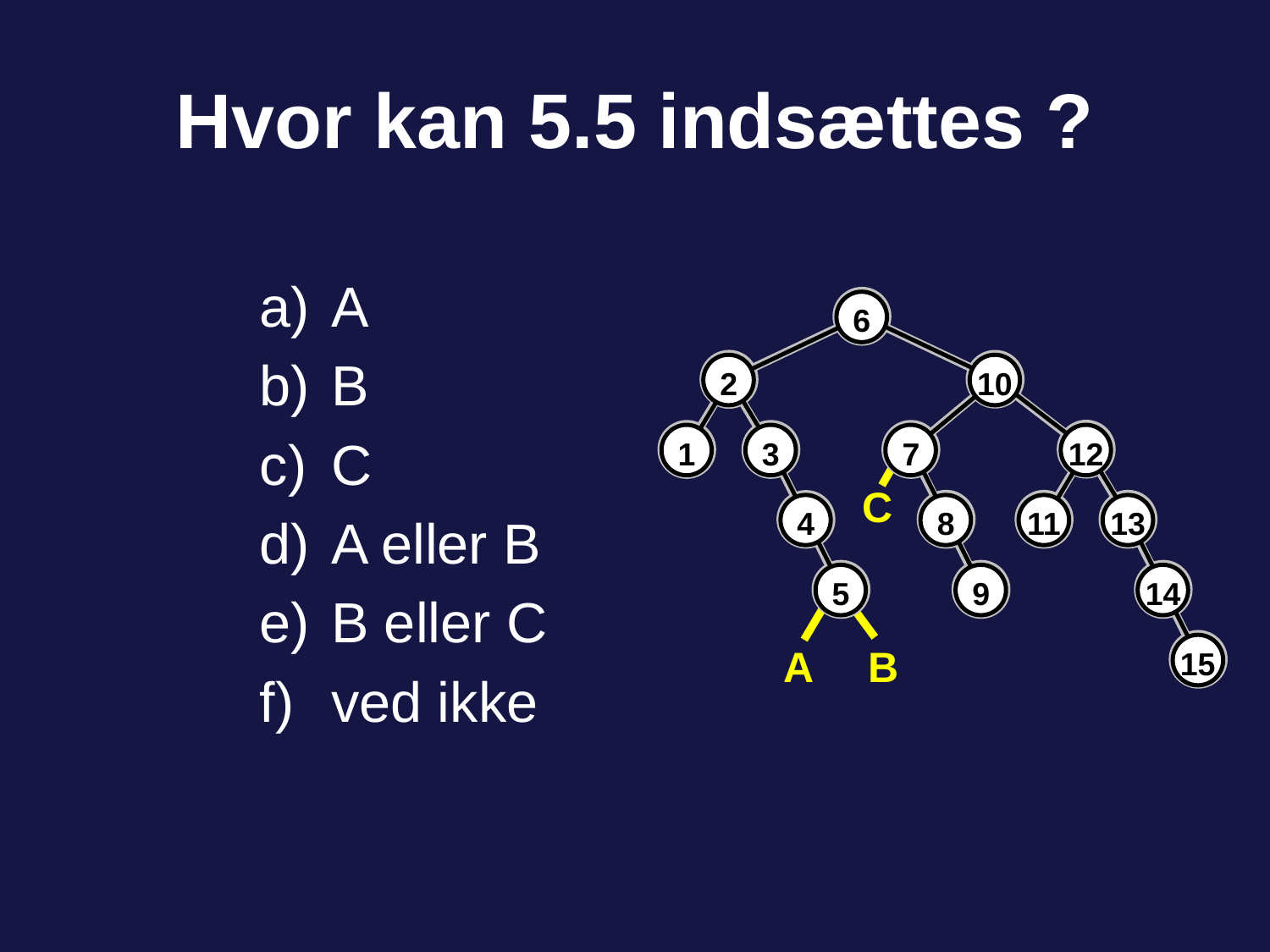

# Hvor kan 5.5 indsættes ?
A
B
C
A eller B
B eller C
ved ikke

6

2
10

1
3
7
12

4
8
11
13

5
9
14

15

C
A
B

90 of 142